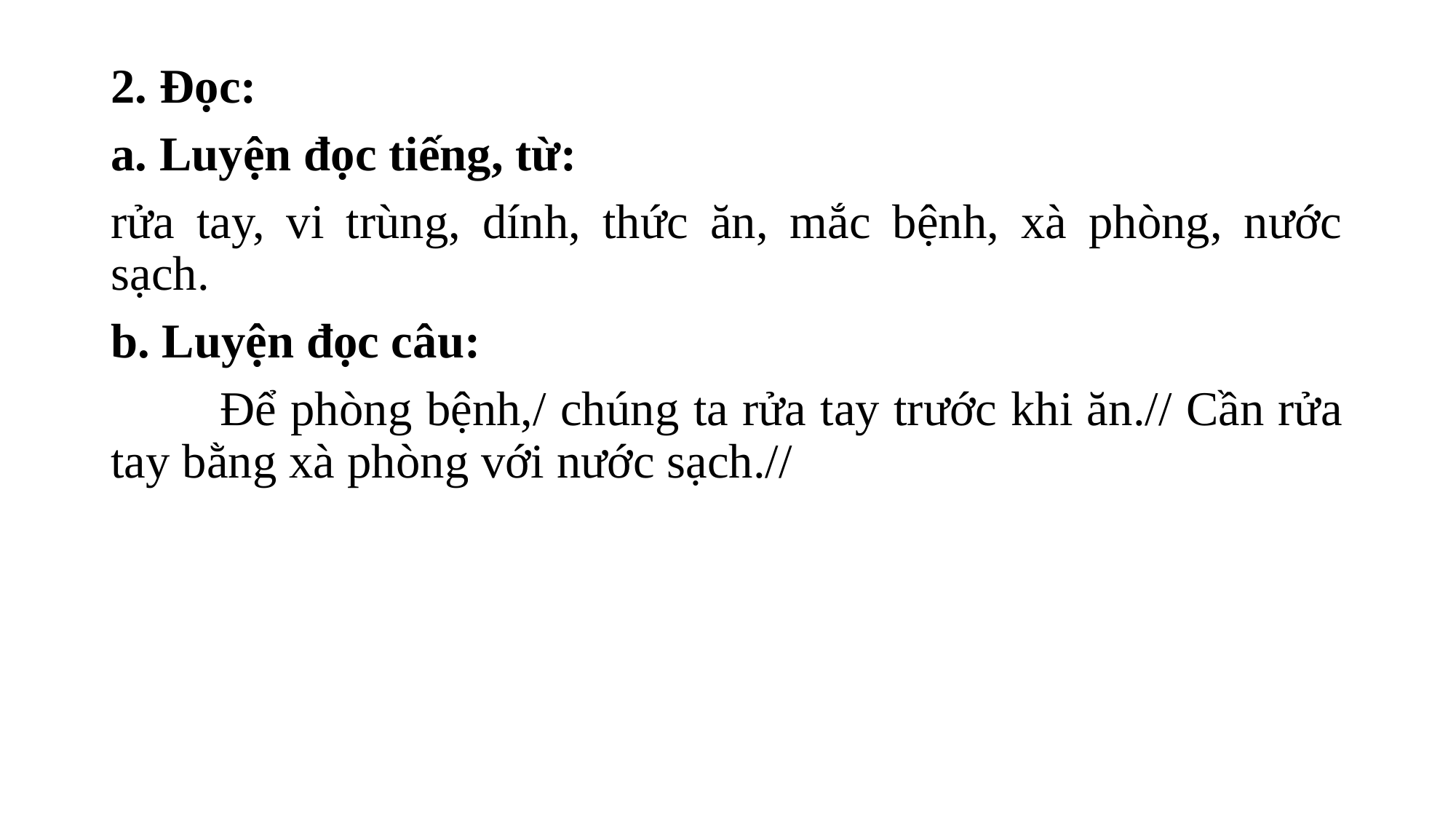

2. Đọc:
a. Luyện đọc tiếng, từ:
rửa tay, vi trùng, dính, thức ăn, mắc bệnh, xà phòng, nước sạch.
b. Luyện đọc câu:
	Để phòng bệnh,/ chúng ta rửa tay trước khi ăn.// Cần rửa tay bằng xà phòng với nước sạch.//